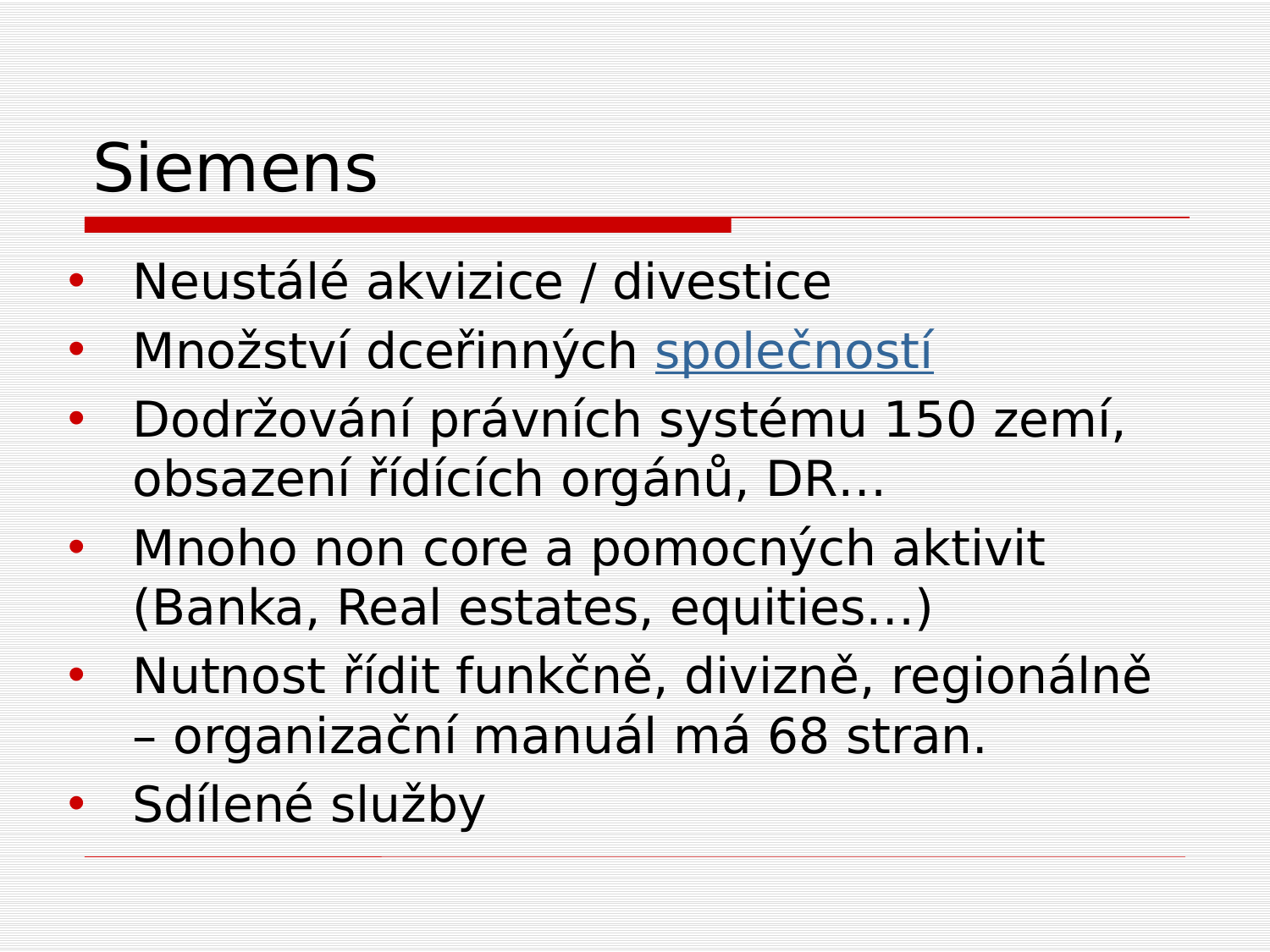

# Siemens
Neustálé akvizice / divestice
Množství dceřinných společností
Dodržování právních systému 150 zemí, obsazení řídících orgánů, DR…
Mnoho non core a pomocných aktivit (Banka, Real estates, equities…)
Nutnost řídit funkčně, divizně, regionálně – organizační manuál má 68 stran.
Sdílené služby